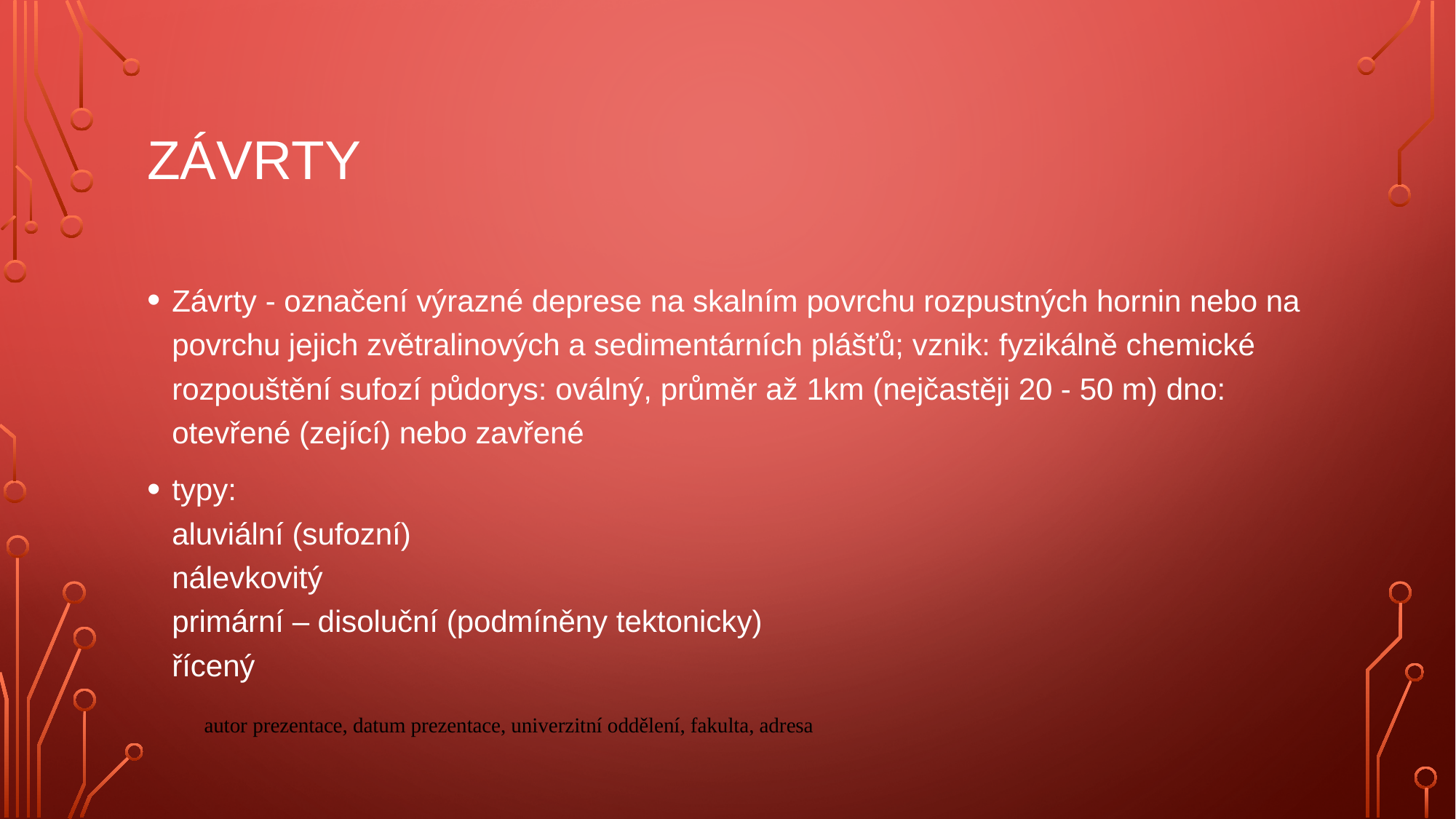

# Závrty
Závrty - označení výrazné deprese na skalním povrchu rozpustných hornin nebo na povrchu jejich zvětralinových a sedimentárních plášťů; vznik: fyzikálně chemické rozpouštění sufozí půdorys: oválný, průměr až 1km (nejčastěji 20 - 50 m) dno: otevřené (zející) nebo zavřené
typy:
aluviální (sufozní)
nálevkovitý
primární – disoluční (podmíněny tektonicky)
řícený
autor prezentace, datum prezentace, univerzitní oddělení, fakulta, adresa